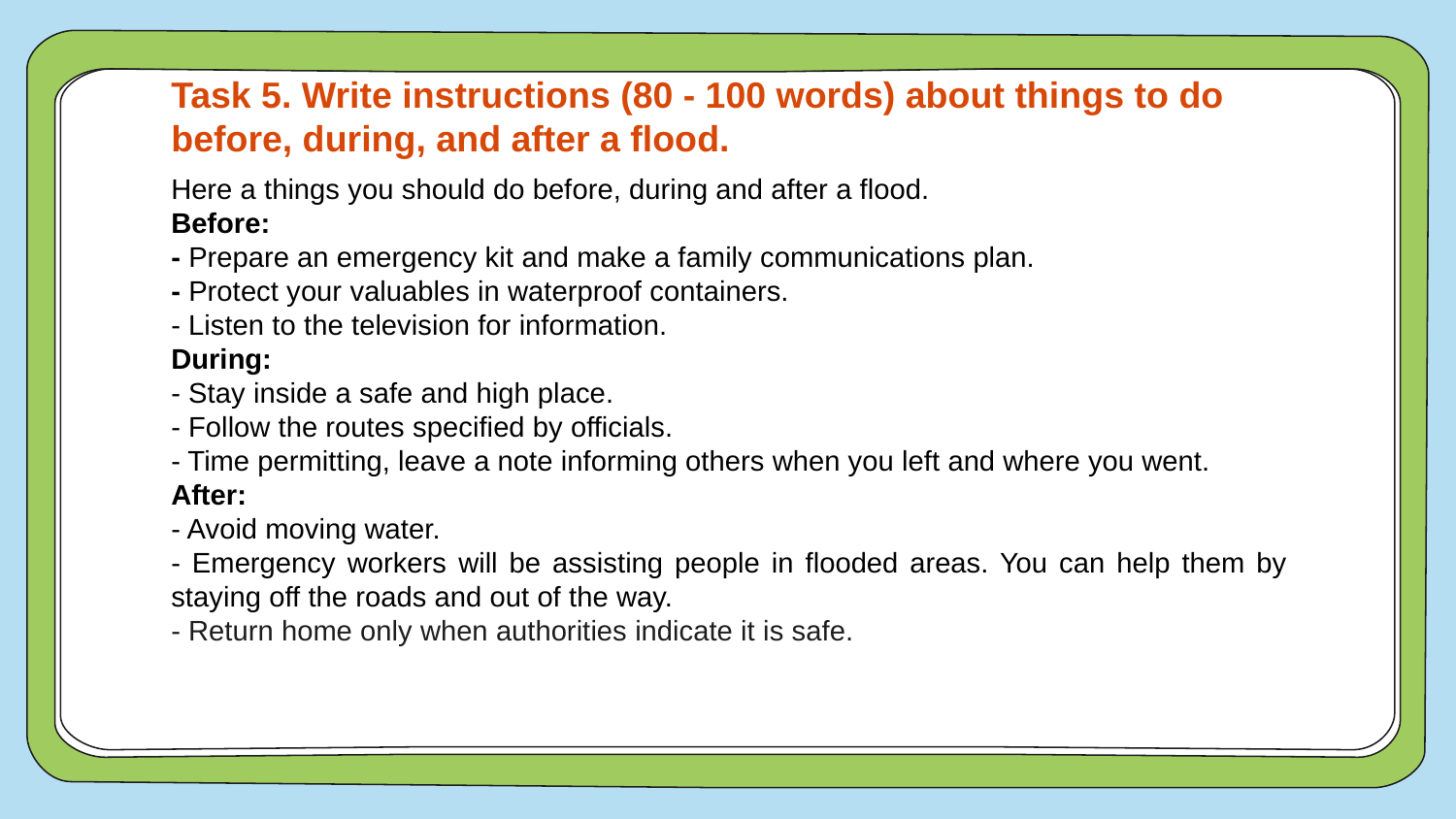

Task 5. Write instructions (80 - 100 words) about things to do before, during, and after a flood.
Here a things you should do before, during and after a flood.
Before:
- Prepare an emergency kit and make a family communications plan.
- Protect your valuables in waterproof containers.
- Listen to the television for information.
During:
- Stay inside a safe and high place.
- Follow the routes specified by officials.
- Time permitting, leave a note informing others when you left and where you went.
After:
- Avoid moving water.
- Emergency workers will be assisting people in flooded areas. You can help them by staying off the roads and out of the way.
- Return home only when authorities indicate it is safe.